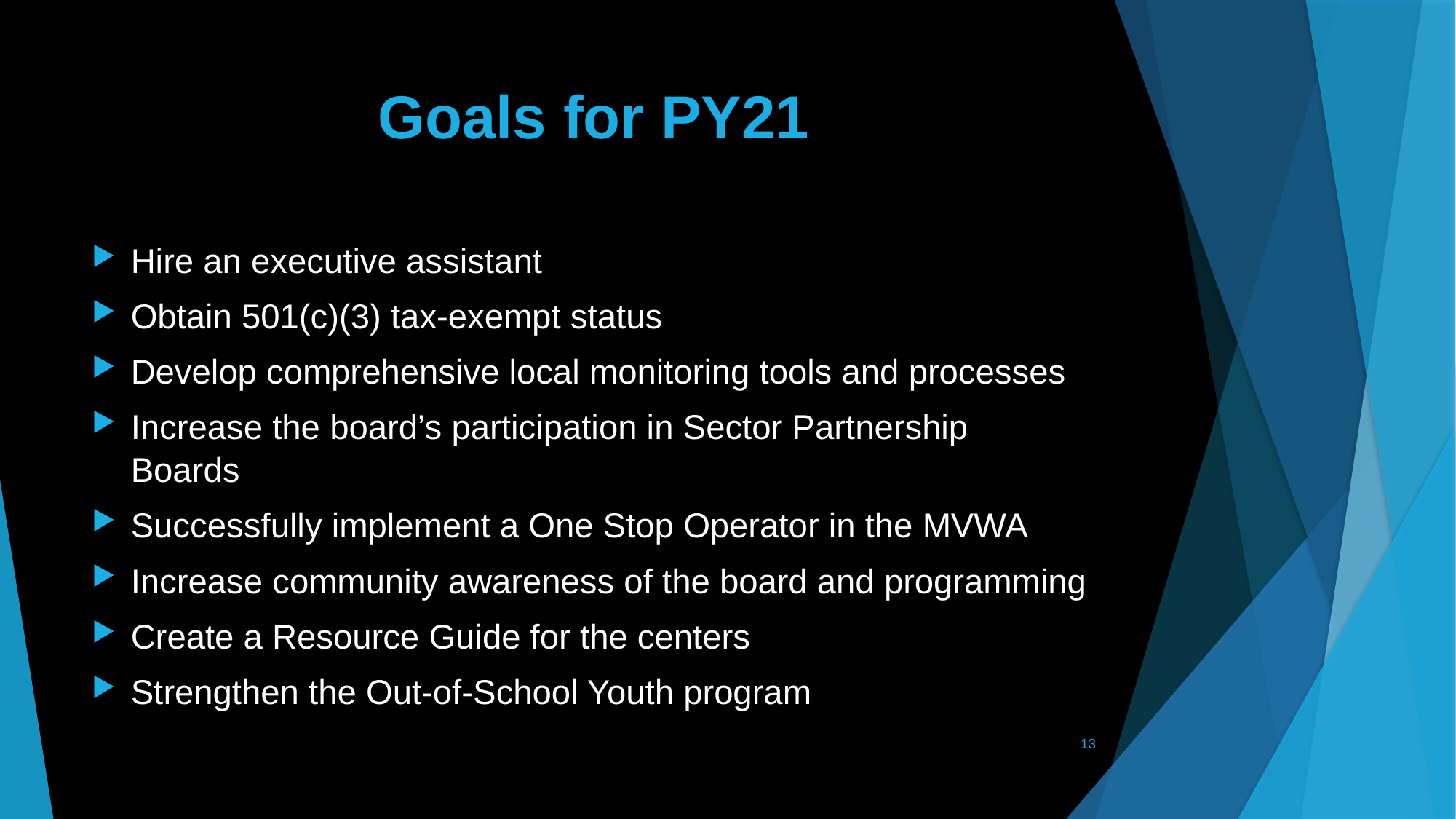

# Goals for PY21
Hire an executive assistant
Obtain 501(c)(3) tax-exempt status
Develop comprehensive local monitoring tools and processes
Increase the board’s participation in Sector Partnership Boards
Successfully implement a One Stop Operator in the MVWA
Increase community awareness of the board and programming
Create a Resource Guide for the centers
Strengthen the Out-of-School Youth program

13